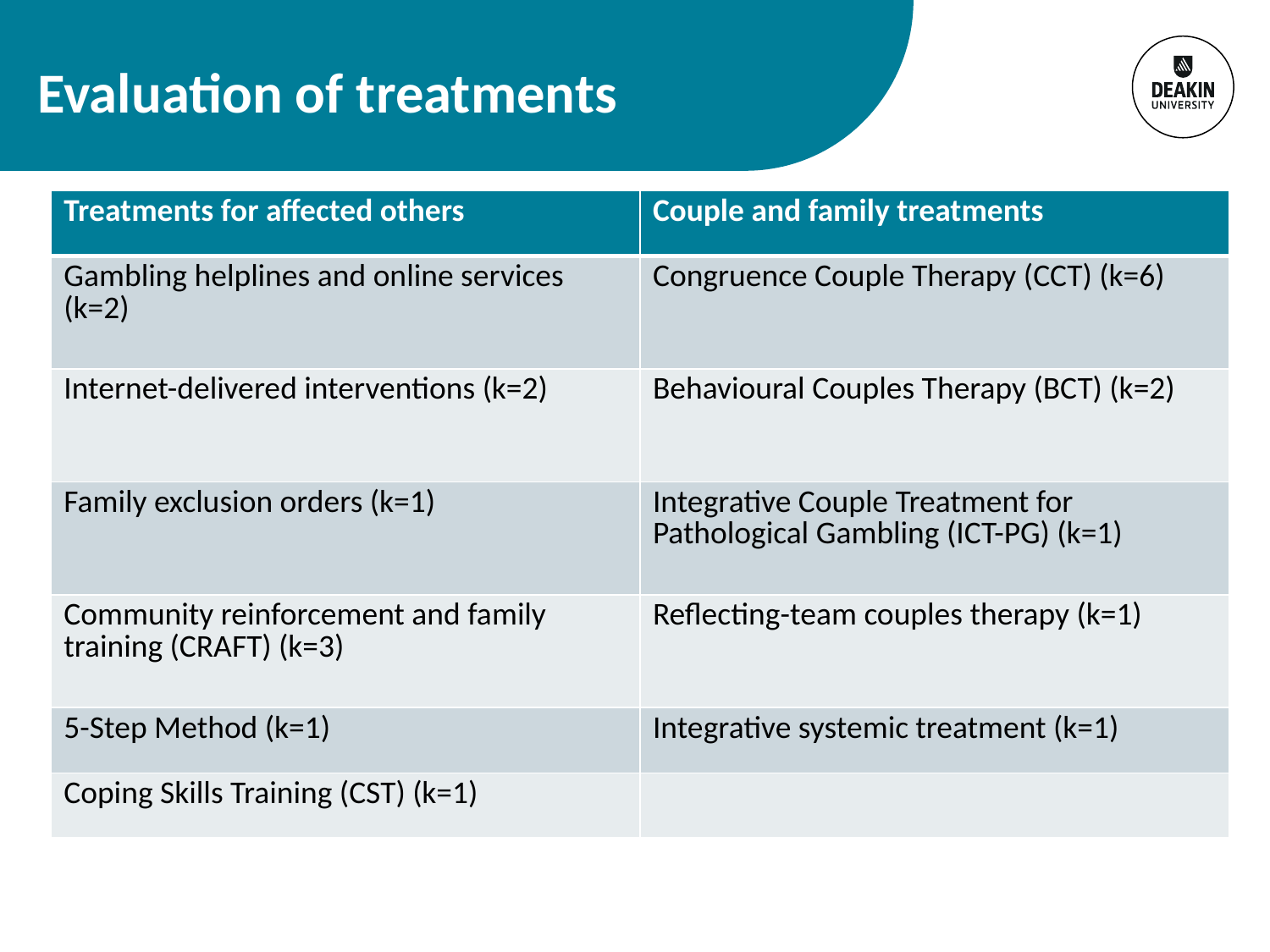

# Evaluation of treatments
| Treatments for affected others | Couple and family treatments |
| --- | --- |
| Gambling helplines and online services (k=2) | Congruence Couple Therapy (CCT) (k=6) |
| Internet-delivered interventions (k=2) | Behavioural Couples Therapy (BCT) (k=2) |
| Family exclusion orders (k=1) | Integrative Couple Treatment for Pathological Gambling (ICT-PG) (k=1) |
| Community reinforcement and family training (CRAFT) (k=3) | Reflecting-team couples therapy (k=1) |
| 5-Step Method (k=1) | Integrative systemic treatment (k=1) |
| Coping Skills Training (CST) (k=1) |  |